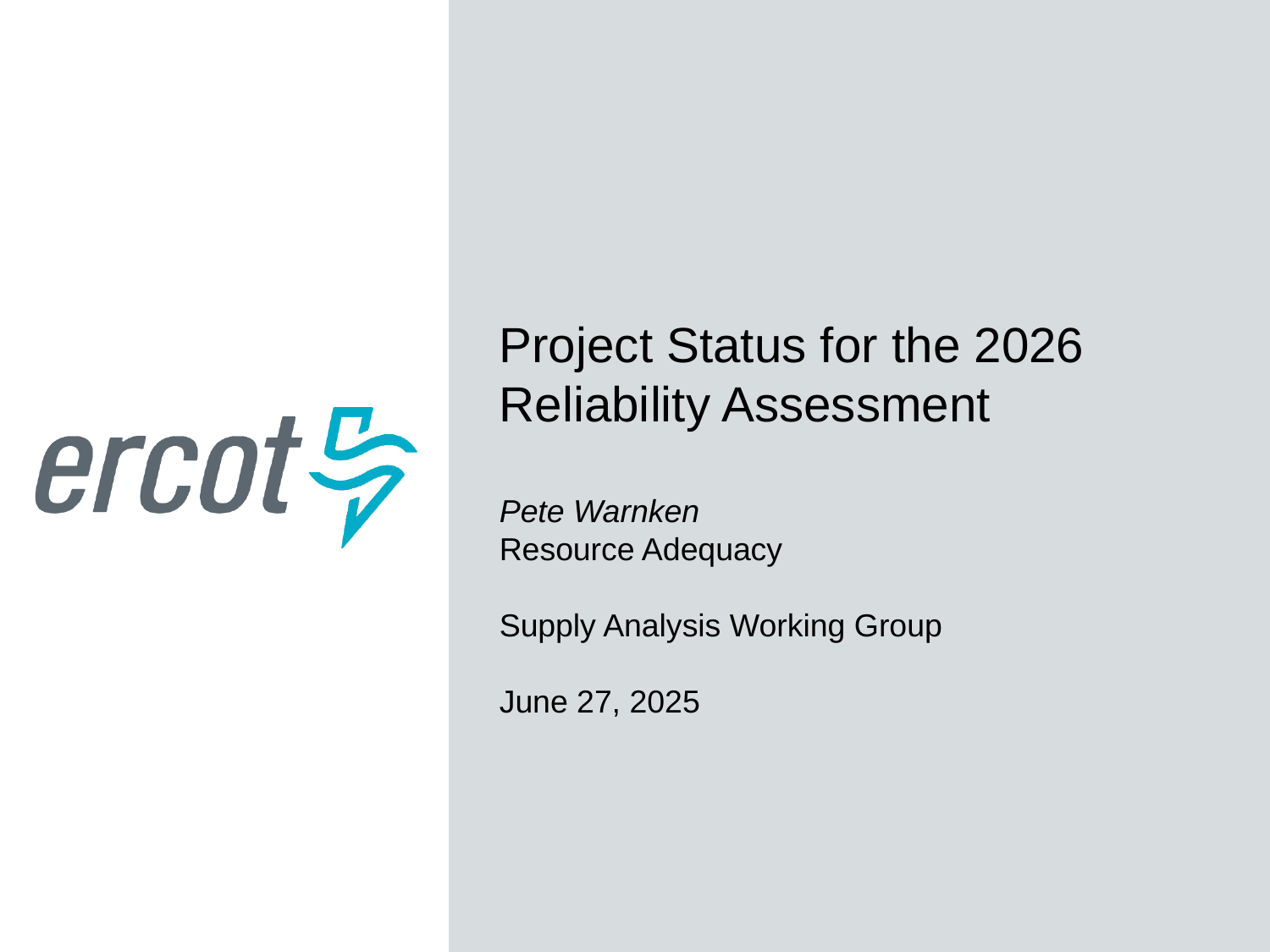

Project Status for the 2026 Reliability Assessment

Pete Warnken
Resource Adequacy

Supply Analysis Working Group

June 27, 2025